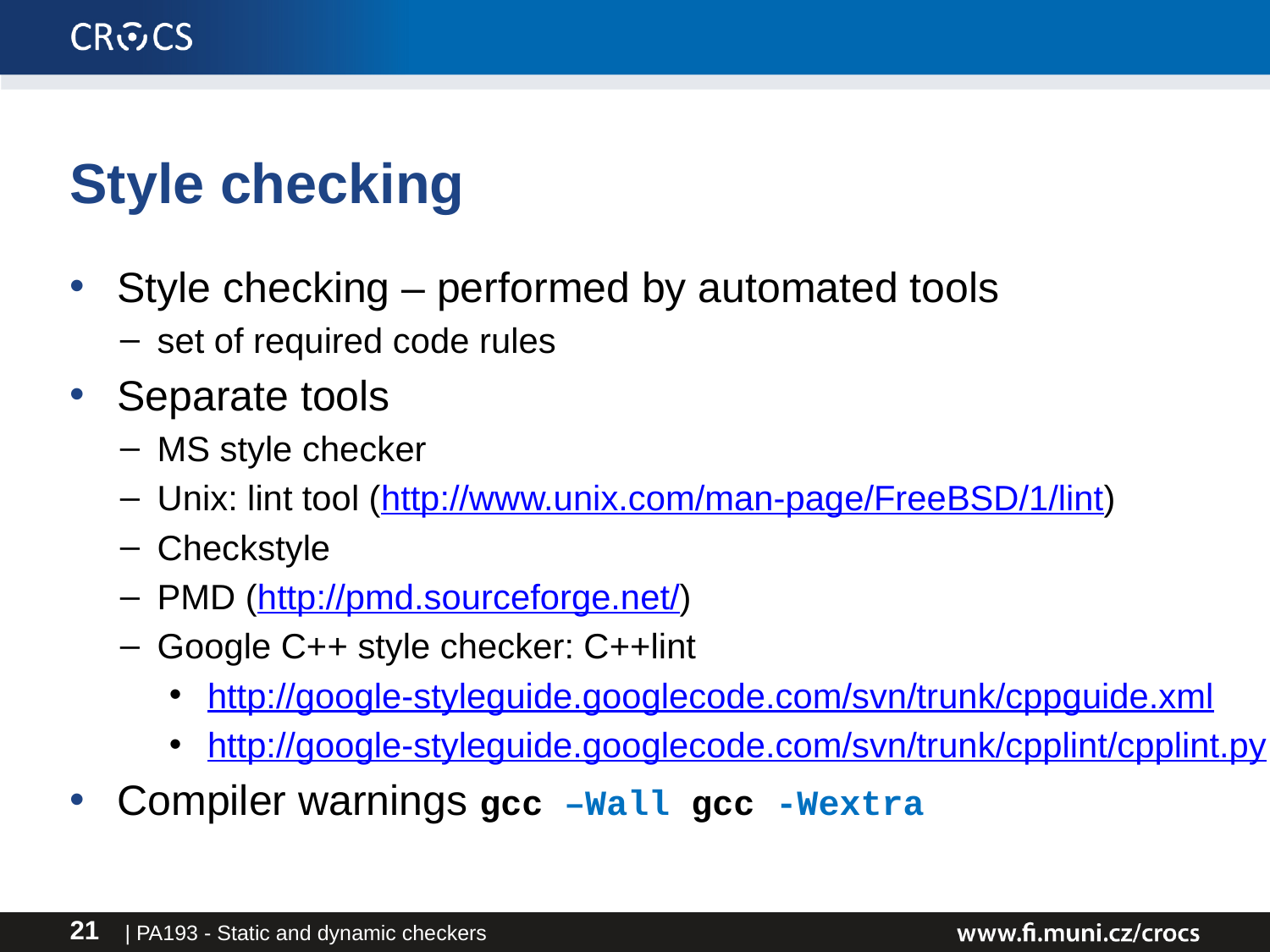

# Style checking
Style checking – performed by automated tools
set of required code rules
Separate tools
MS style checker
Unix: lint tool (http://www.unix.com/man-page/FreeBSD/1/lint)
Checkstyle
PMD (http://pmd.sourceforge.net/)
Google C++ style checker: C++lint
http://google-styleguide.googlecode.com/svn/trunk/cppguide.xml
http://google-styleguide.googlecode.com/svn/trunk/cpplint/cpplint.py
Compiler warnings gcc –Wall gcc -Wextra

| PA193 - Static and dynamic checkers
21